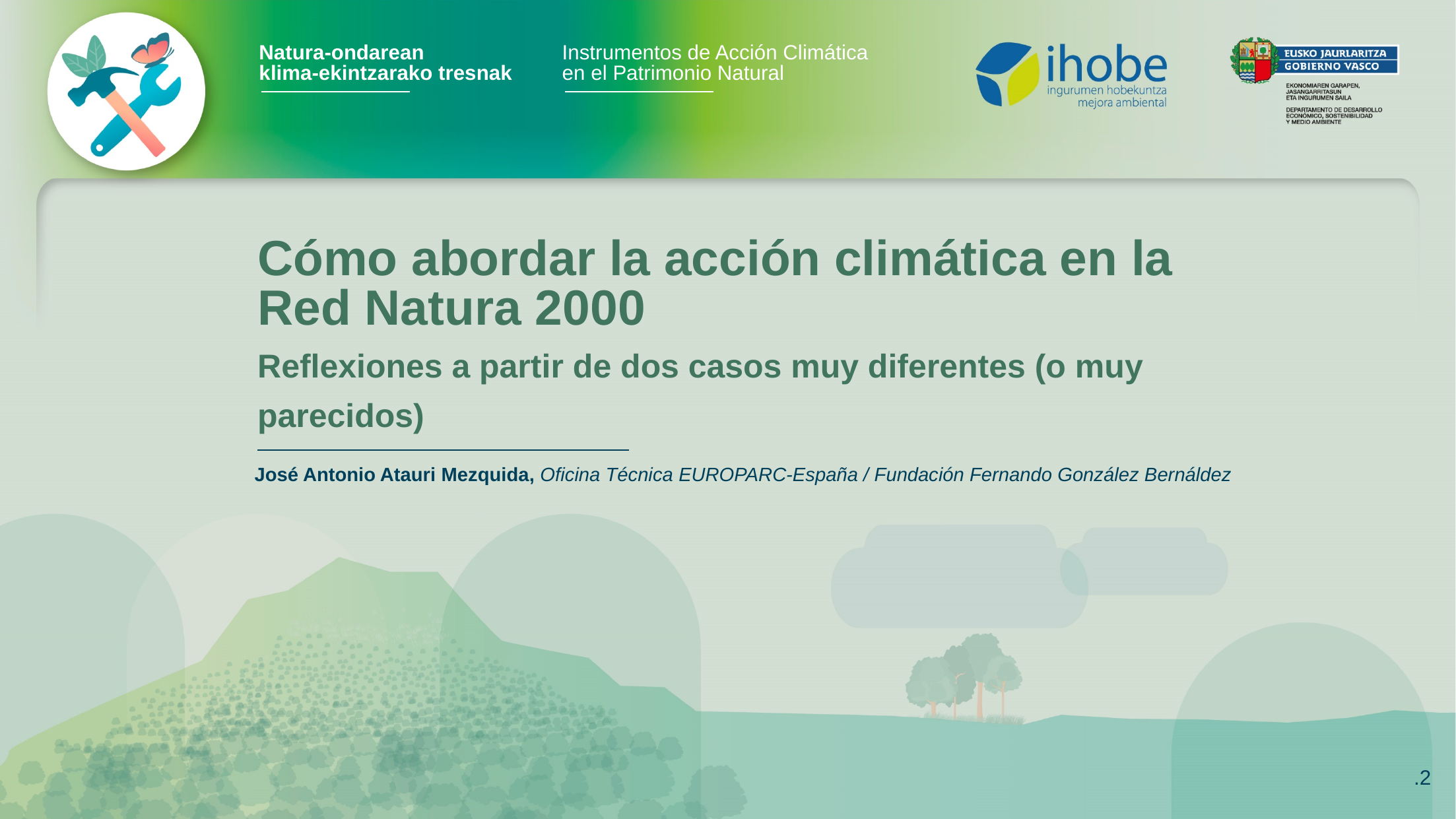

# Cómo abordar la acción climática en la Red Natura 2000 Reflexiones a partir de dos casos muy diferentes (o muy parecidos)
José Antonio Atauri Mezquida, Oficina Técnica EUROPARC-España / Fundación Fernando González Bernáldez